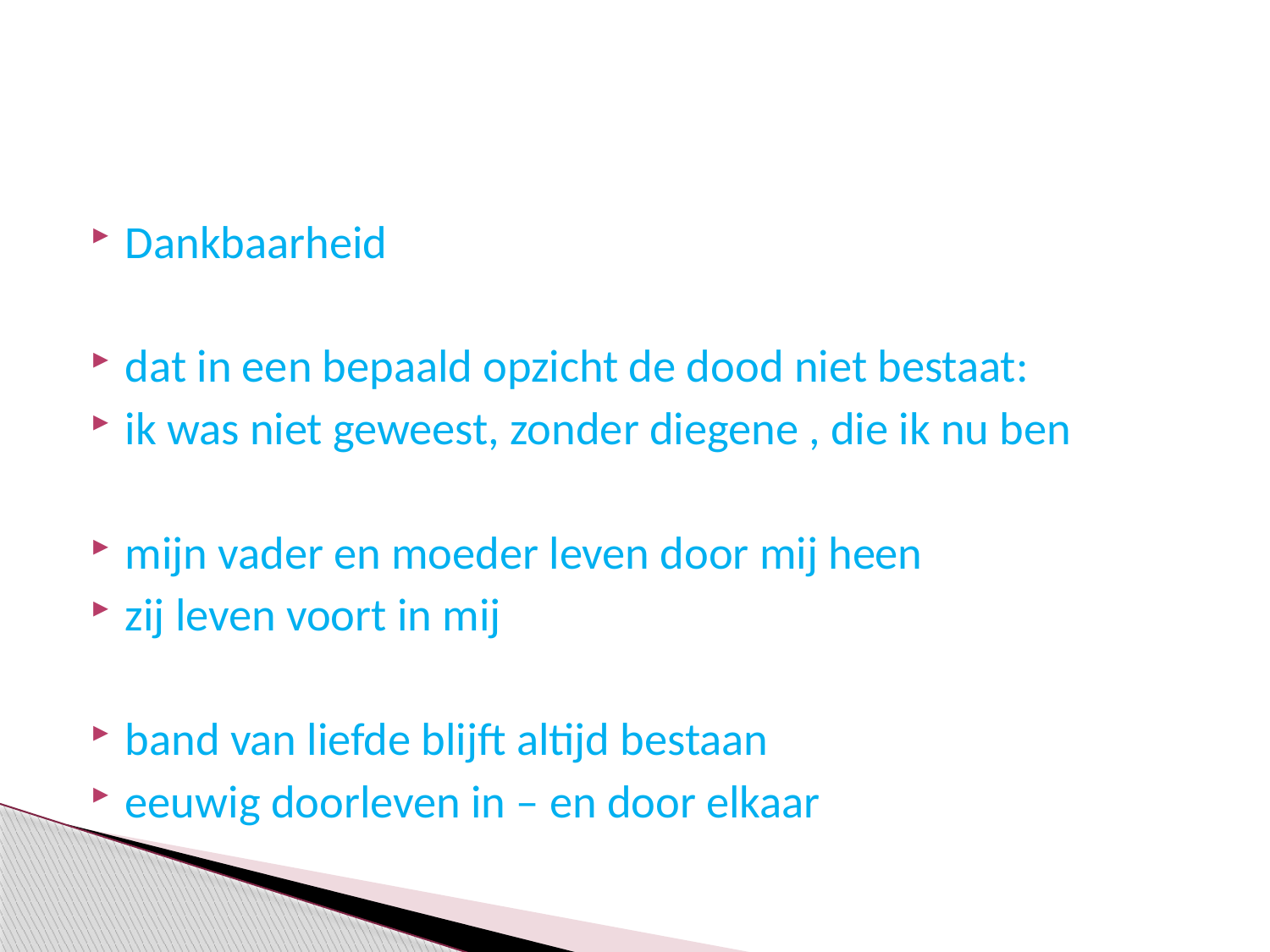

#
Dankbaarheid

dat in een bepaald opzicht de dood niet bestaat:
ik was niet geweest, zonder diegene , die ik nu ben

mijn vader en moeder leven door mij heen
zij leven voort in mij

band van liefde blijft altijd bestaan
eeuwig doorleven in – en door elkaar